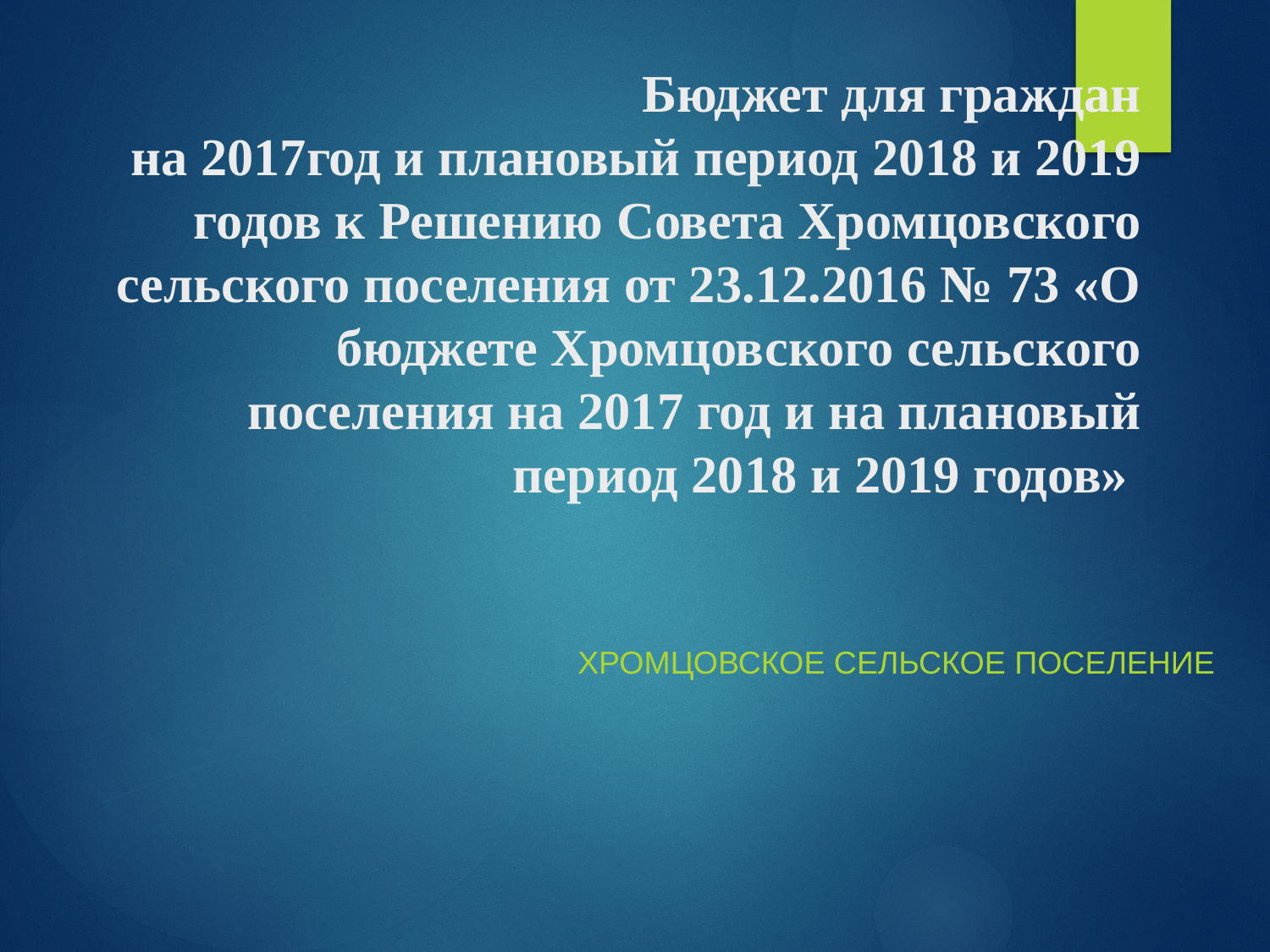

# Бюджет для граждан на 2017год и плановый период 2018 и 2019 годов к Решению Совета Хромцовского сельского поселения от 23.12.2016 № 73 «О бюджете Хромцовского сельского поселения на 2017 год и на плановый период 2018 и 2019 годов»
Хромцовское сельское поселение